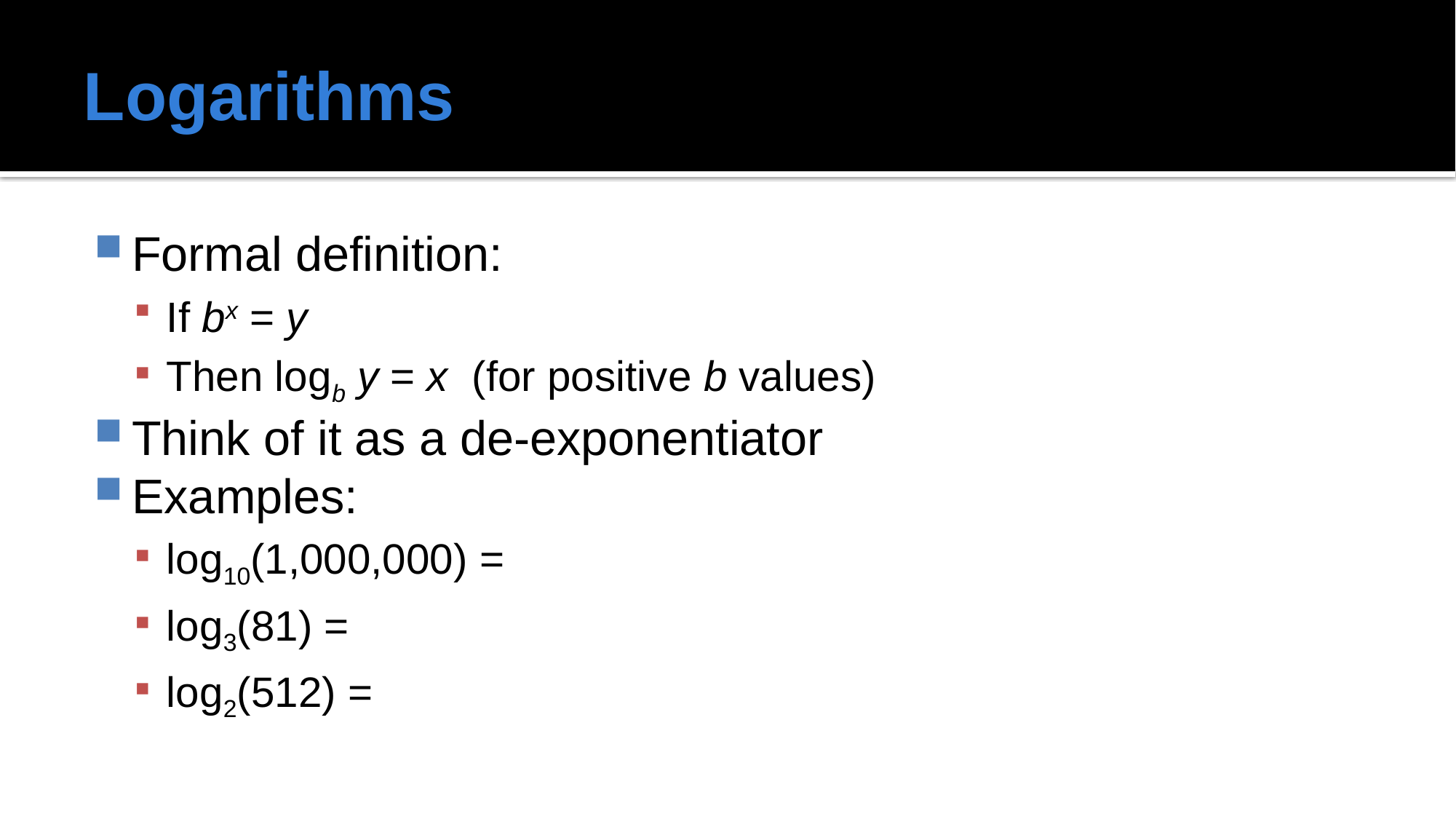

# Logarithms
Formal definition:
If bx = y
Then logb y = x  (for positive b values)
Think of it as a de-exponentiator
Examples:
log10(1,000,000) =
log3(81) =
log2(512) =